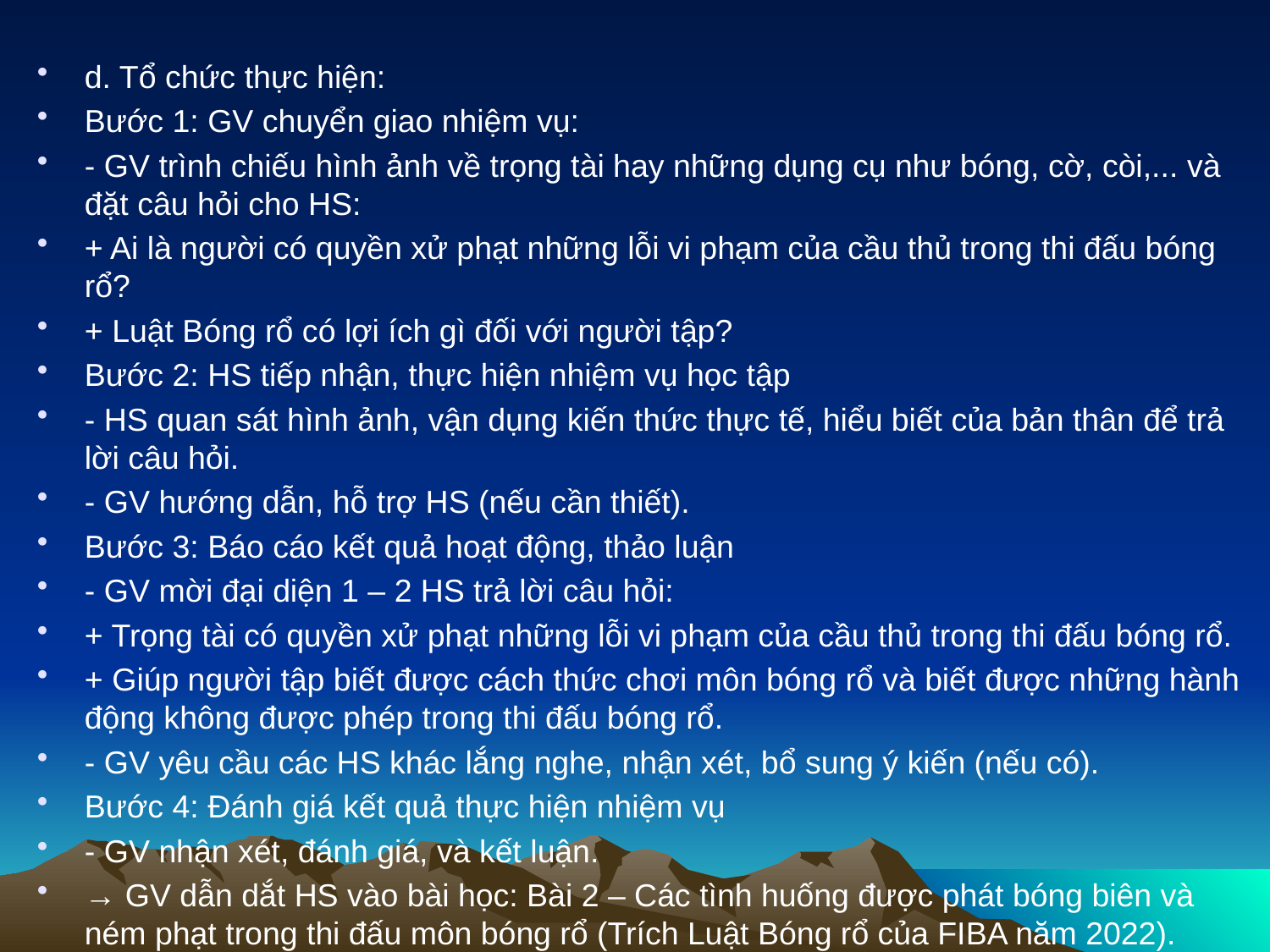

#
d. Tổ chức thực hiện:
Bước 1: GV chuyển giao nhiệm vụ:
- GV trình chiếu hình ảnh về trọng tài hay những dụng cụ như bóng, cờ, còi,... và đặt câu hỏi cho HS:
+ Ai là người có quyền xử phạt những lỗi vi phạm của cầu thủ trong thi đấu bóng rổ?
+ Luật Bóng rổ có lợi ích gì đối với người tập?
Bước 2: HS tiếp nhận, thực hiện nhiệm vụ học tập
- HS quan sát hình ảnh, vận dụng kiến thức thực tế, hiểu biết của bản thân để trả lời câu hỏi.
- GV hướng dẫn, hỗ trợ HS (nếu cần thiết).
Bước 3: Báo cáo kết quả hoạt động, thảo luận
- GV mời đại diện 1 – 2 HS trả lời câu hỏi:
+ Trọng tài có quyền xử phạt những lỗi vi phạm của cầu thủ trong thi đấu bóng rổ.
+ Giúp người tập biết được cách thức chơi môn bóng rổ và biết được những hành động không được phép trong thi đấu bóng rổ.
- GV yêu cầu các HS khác lắng nghe, nhận xét, bổ sung ý kiến (nếu có).
Bước 4: Đánh giá kết quả thực hiện nhiệm vụ
- GV nhận xét, đánh giá, và kết luận.
→ GV dẫn dắt HS vào bài học: Bài 2 – Các tình huống được phát bóng biên và ném phạt trong thi đấu môn bóng rổ (Trích Luật Bóng rổ của FIBA năm 2022).